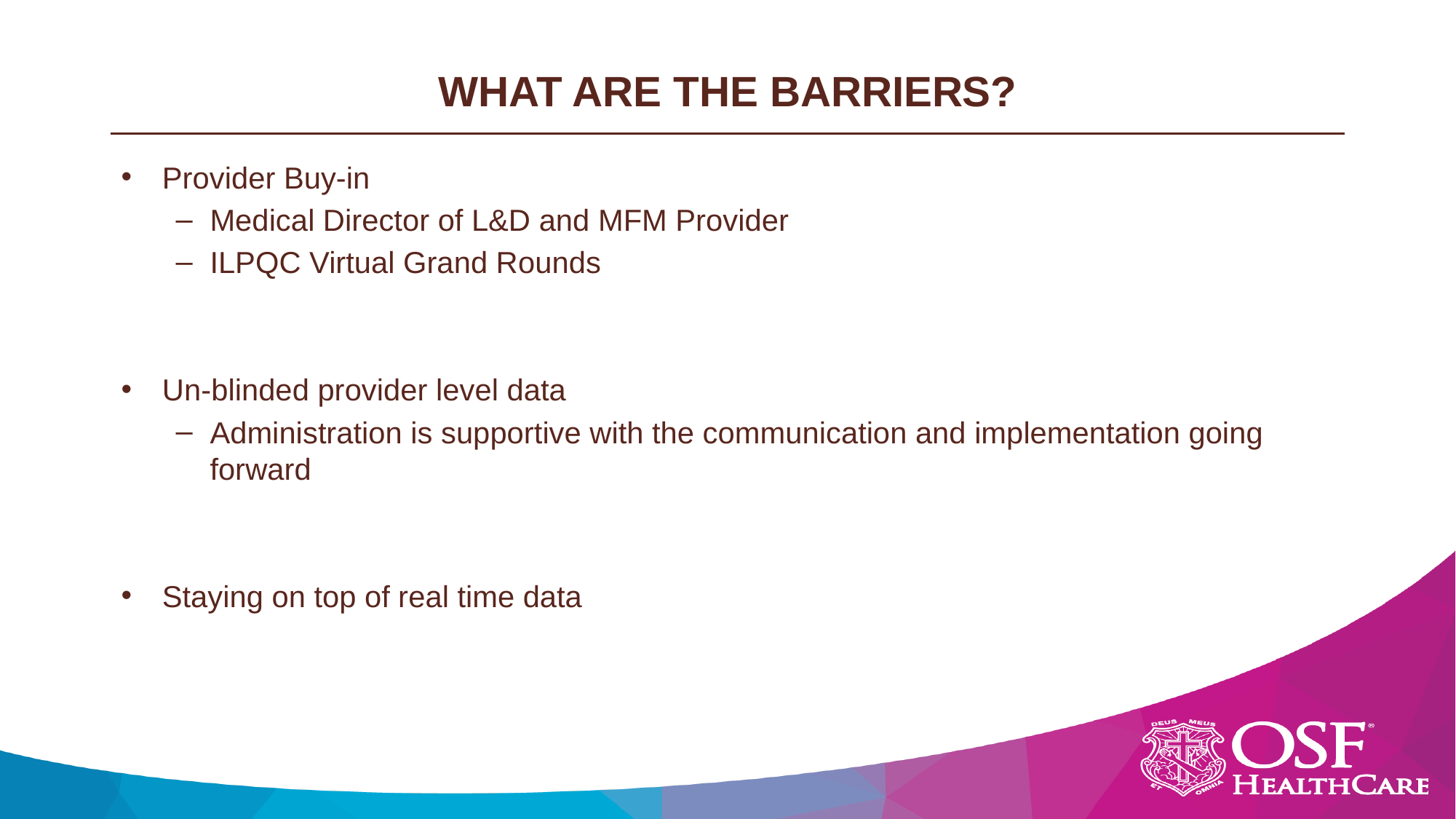

# WHAT ARE THE BARRIERS?
Provider Buy-in
Medical Director of L&D and MFM Provider
ILPQC Virtual Grand Rounds

Un-blinded provider level data
Administration is supportive with the communication and implementation going forward

Staying on top of real time data